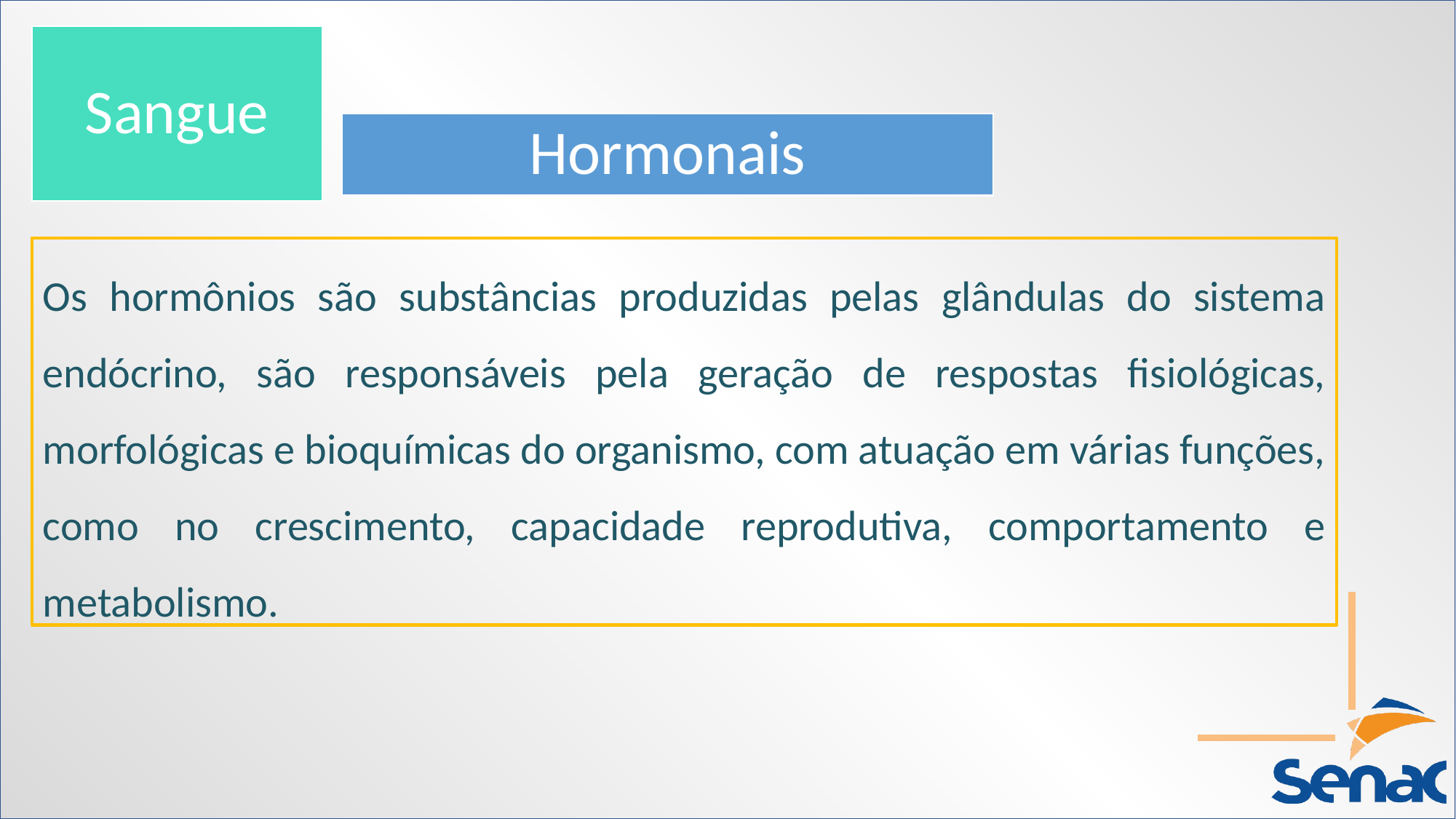

Sangue

Hormonais
Os hormônios são substâncias produzidas pelas glândulas do sistema endócrino, são responsáveis pela geração de respostas fisiológicas, morfológicas e bioquímicas do organismo, com atuação em várias funções, como no crescimento, capacidade reprodutiva, comportamento e metabolismo.